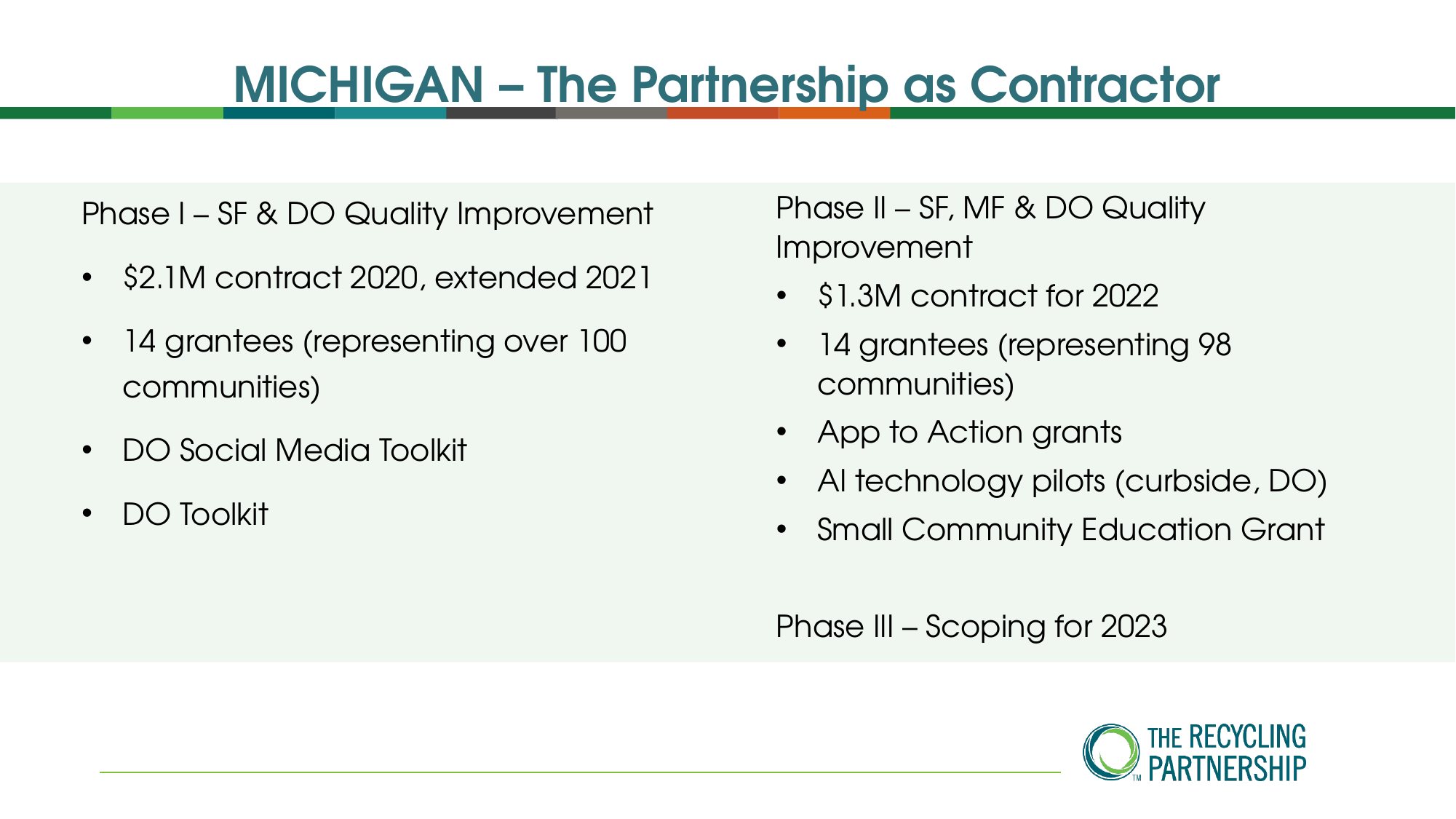

# MICHIGAN – The Partnership as Contractor

Phase I – SF & DO Quality Improvement
$2.1M contract 2020, extended 2021
14 grantees (representing over 100 communities)
DO Social Media Toolkit
DO Toolkit
Phase II – SF, MF & DO Quality Improvement
$1.3M contract for 2022
14 grantees (representing 98 communities)
App to Action grants
AI technology pilots (curbside, DO)
Small Community Education Grant

Phase III – Scoping for 2023

27